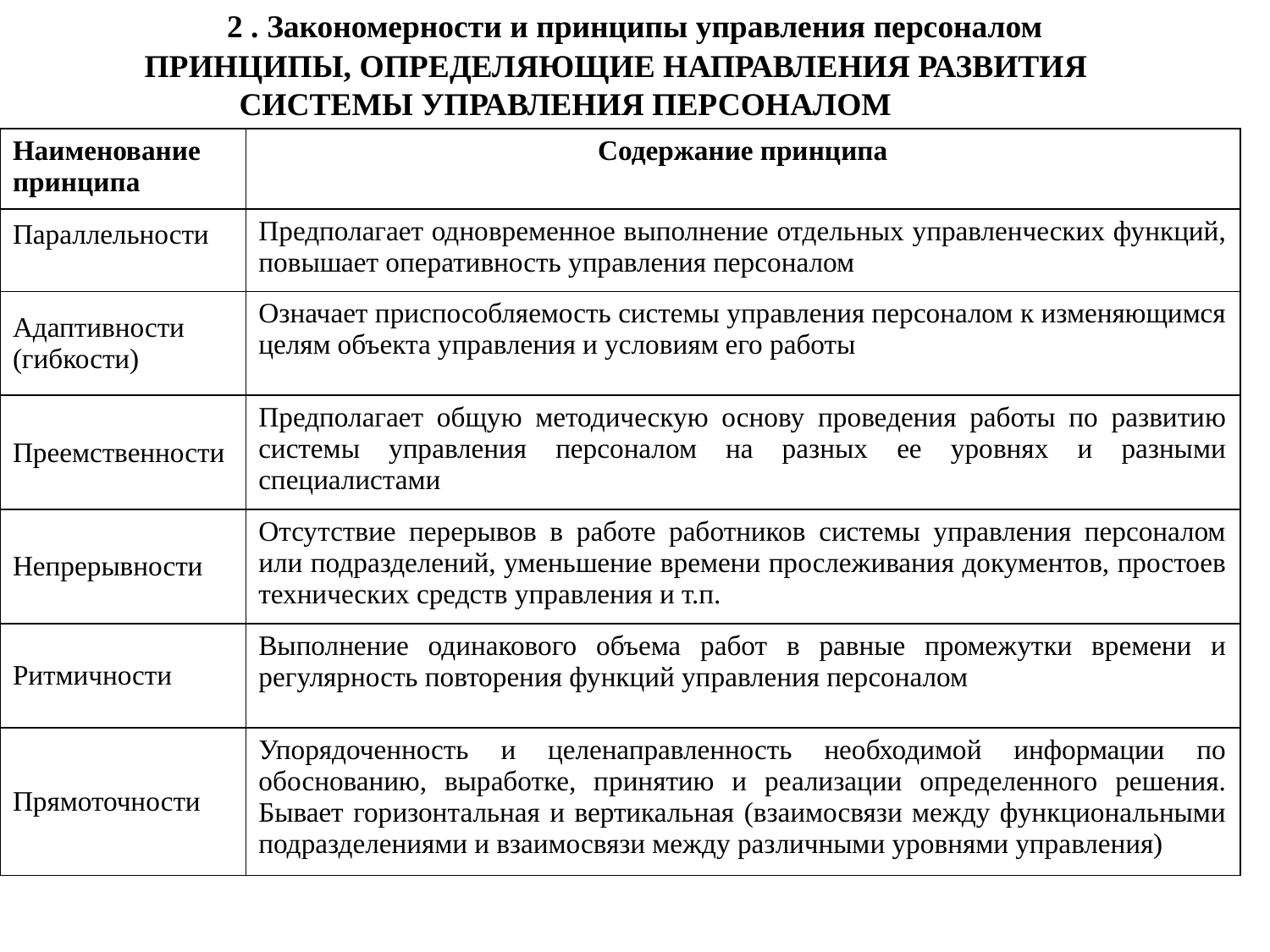

2 . Закономерности и принципы управления персоналом
ПРИНЦИПЫ, ОПРЕДЕЛЯЮЩИЕ НАПРАВЛЕНИЯ РАЗВИТИЯ
СИСТЕМЫ УПРАВЛЕНИЯ ПЕРСОНАЛОМ
| Наименование принципа | Содержание принципа |
| --- | --- |
| Параллельности | Предполагает одновременное выполнение отдельных управленческих функций, повышает оперативность управления персоналом |
| Адаптивности (гибкости) | Означает приспособляемость системы управления персоналом к изменяющимся целям объекта управления и условиям его работы |
| Преемственности | Предполагает общую методическую основу проведения работы по развитию системы управления персоналом на разных ее уровнях и разными специалистами |
| Непрерывности | Отсутствие перерывов в работе работников системы управления персоналом или подразделений, уменьшение времени прослеживания документов, простоев технических средств управления и т.п. |
| Ритмичности | Выполнение одинакового объема работ в равные промежутки времени и регулярность повторения функций управления персоналом |
| Прямоточности | Упорядоченность и целенаправленность необходимой информации по обоснованию, выработке, принятию и реализации определенного решения. Бывает горизонтальная и вертикальная (взаимосвязи между функциональными подразделениями и взаимосвязи между различными уровнями управления) |